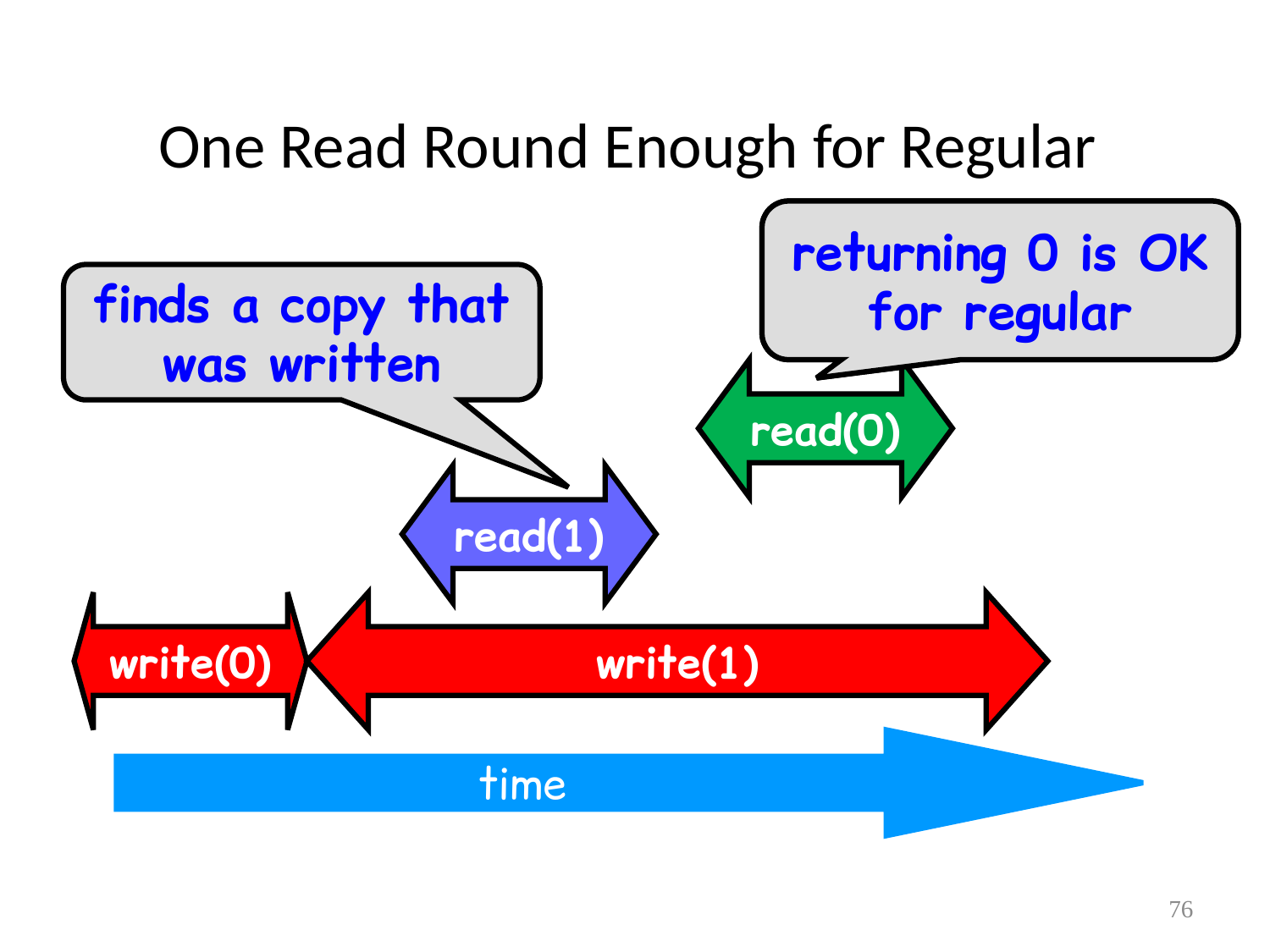

# One Read Round Enough for Regular
does not find a written copy,
returns 0
returning 0 is OK for regular
finds a copy that was written
read(0)
read(1)
write(0)
write(1)

time
time
76